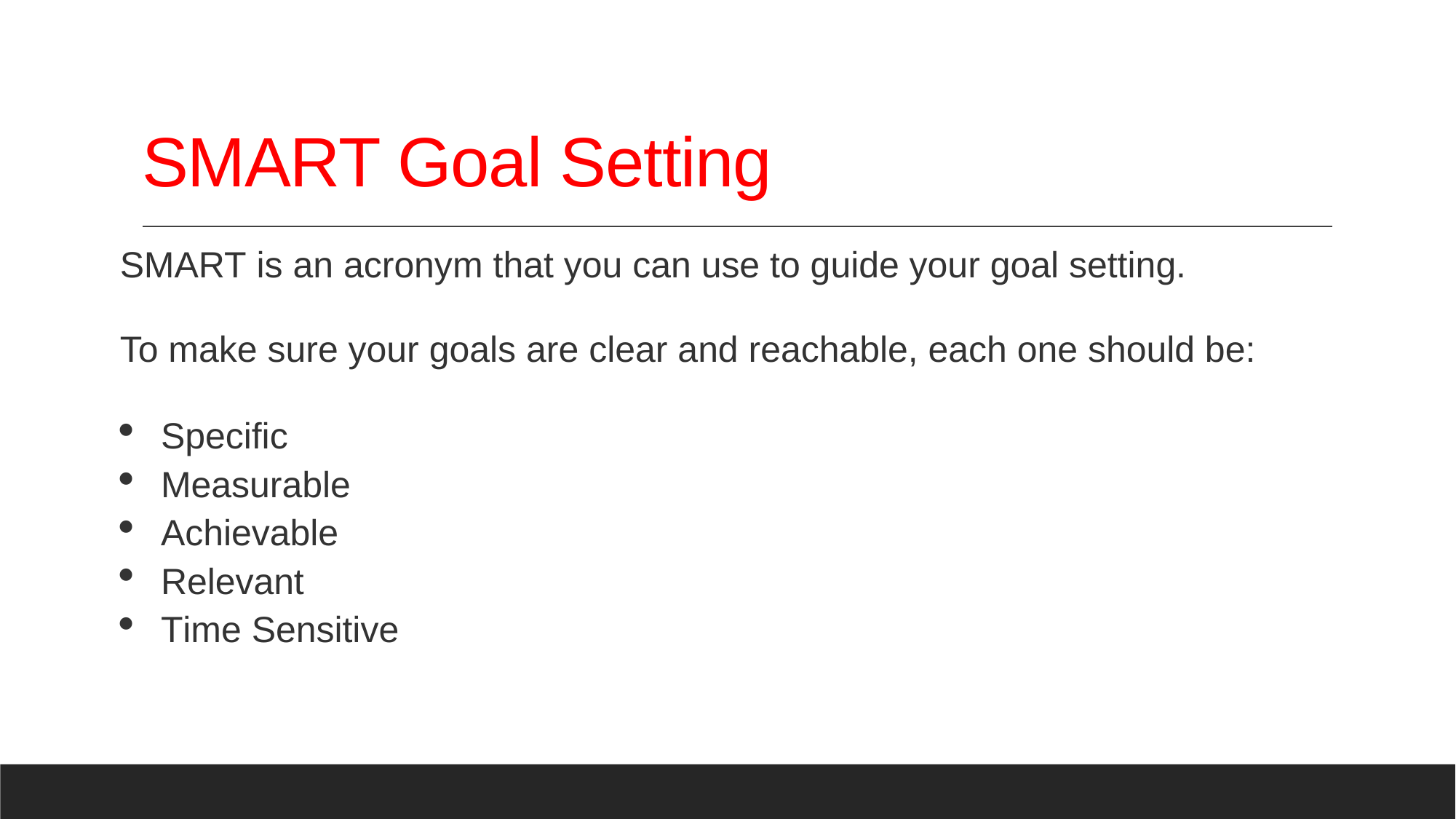

# SMART Goal Setting
SMART is an acronym that you can use to guide your goal setting.

To make sure your goals are clear and reachable, each one should be:

Specific

Measurable

Achievable

Relevant

Time Sensitive